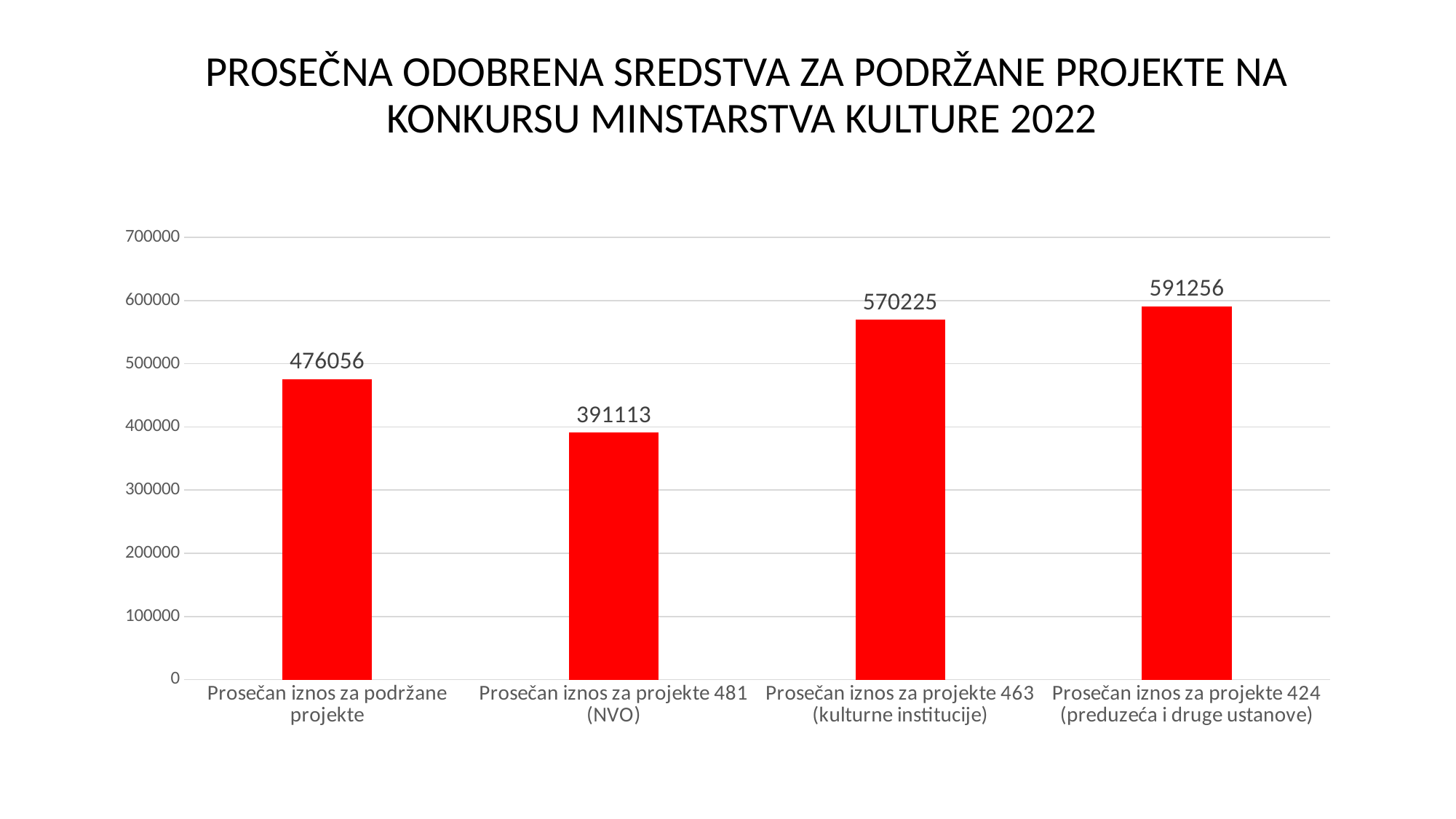

# PROSEČNA ODOBRENA SREDSTVA ZA PODRŽANE PROJEKTE NA KONKURSU MINSTARSTVA KULTURE 2022

### Chart

| Category | Series 1 |
|---|---|
| Prosečan iznos za podržane projekte | 476056.0 |
| Prosečan iznos za projekte 481 (NVO) | 391113.0 |
| Prosečan iznos za projekte 463 (kulturne institucije) | 570225.0 |
| Prosečan iznos za projekte 424 (preduzeća i druge ustanove) | 591256.0 |